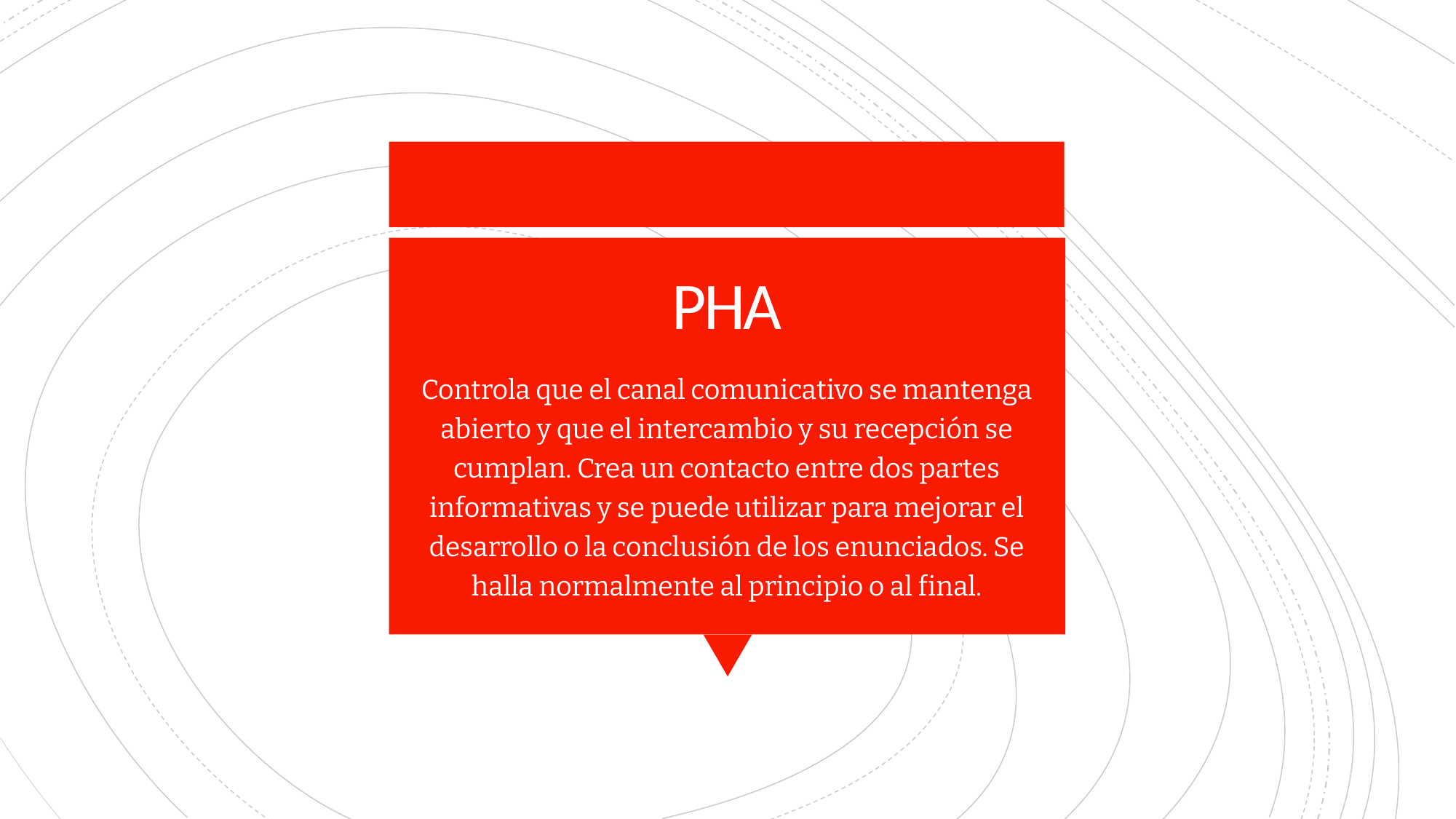

# PHA
Controla que el canal comunicativo se mantenga abierto y que el intercambio y su recepción se cumplan. Crea un contacto entre dos partes informativas y se puede utilizar para mejorar el desarrollo o la conclusión de los enunciados. Se halla normalmente al principio o al final.